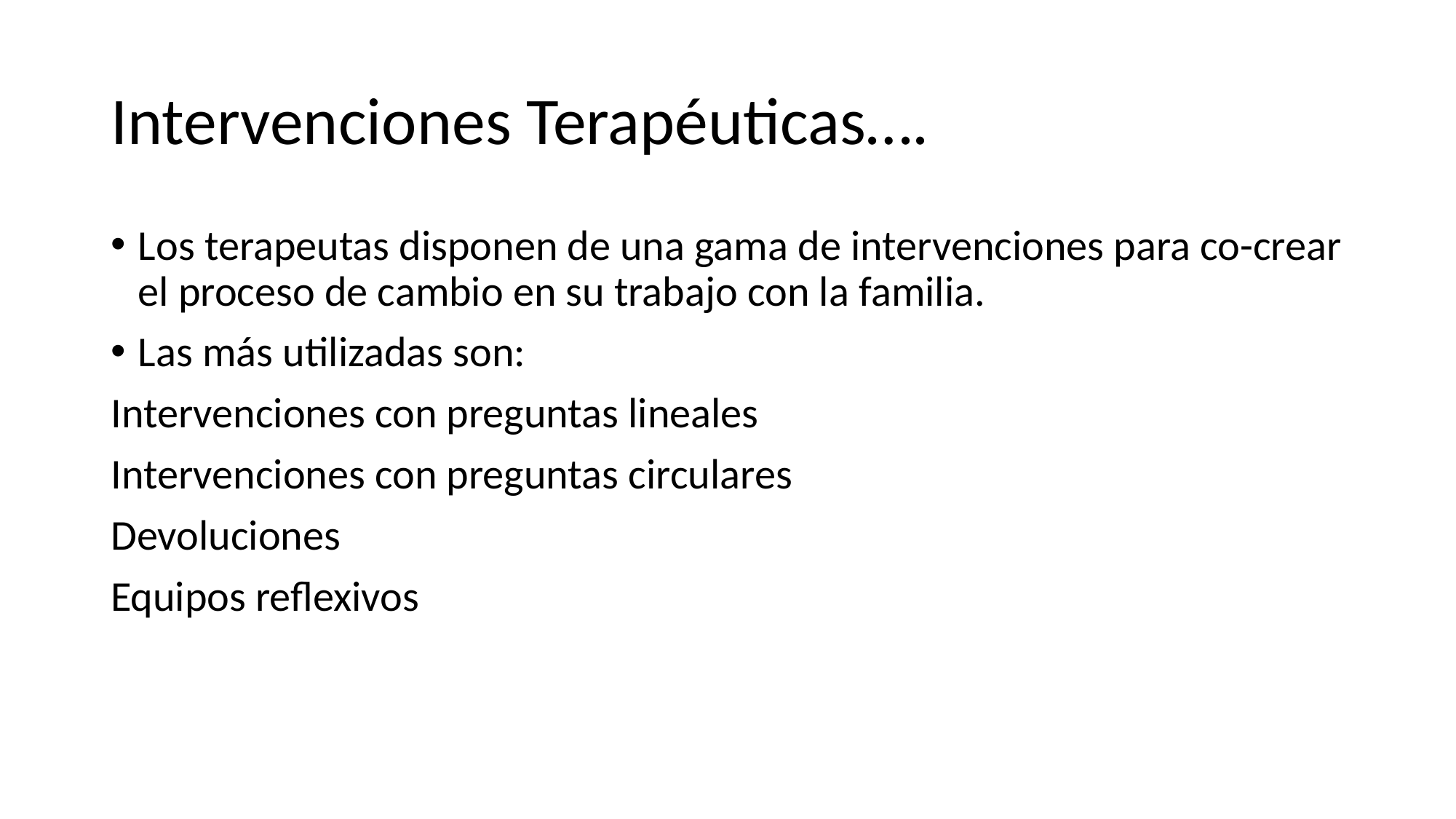

# Intervenciones Terapéuticas….
Los terapeutas disponen de una gama de intervenciones para co-crear el proceso de cambio en su trabajo con la familia.
Las más utilizadas son:
Intervenciones con preguntas lineales
Intervenciones con preguntas circulares
Devoluciones
Equipos reflexivos